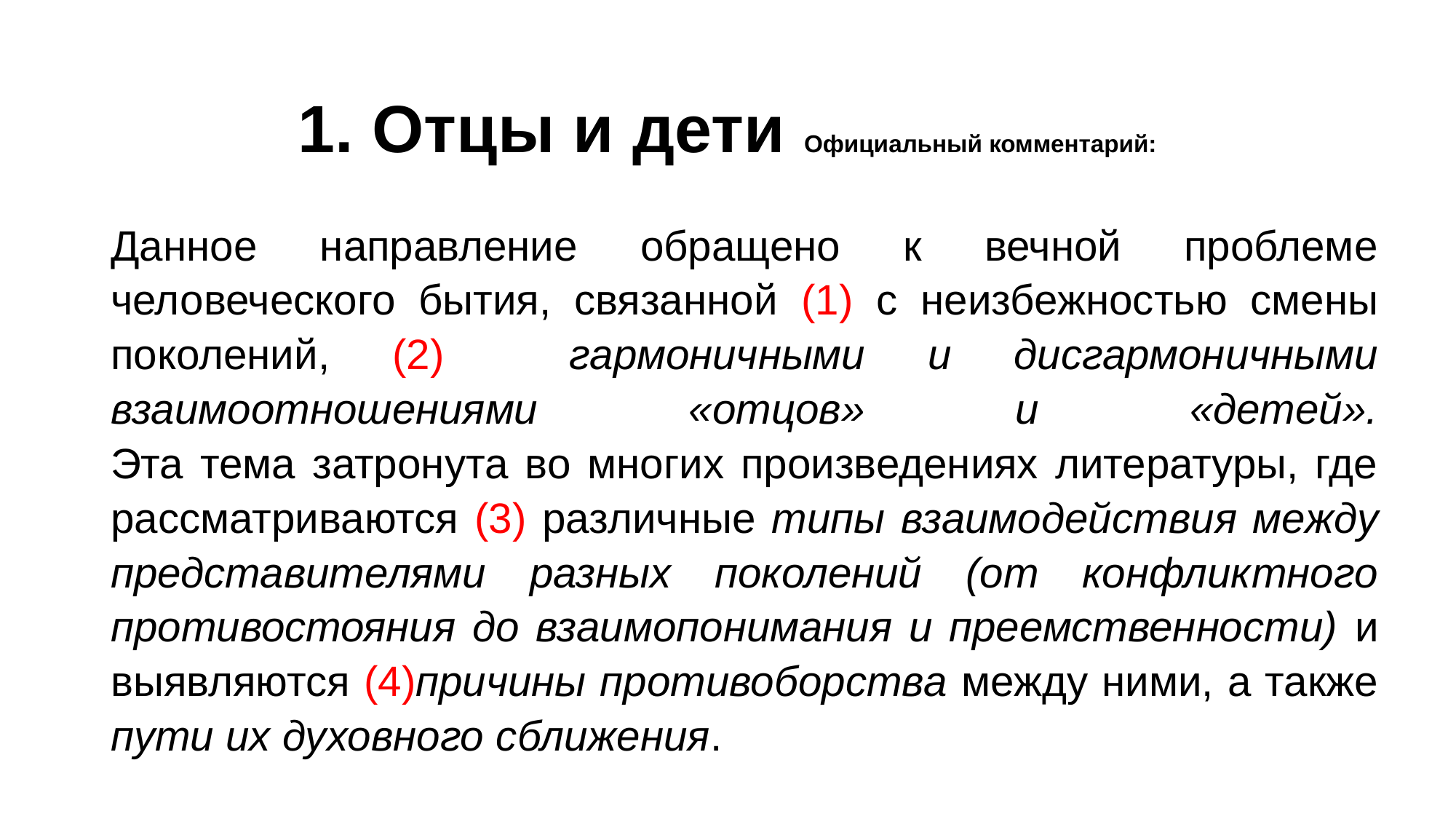

# 1. Отцы и дети Официальный комментарий:
Данное направление обращено к вечной проблеме человеческого бытия, связанной (1) с неизбежностью смены поколений, (2)  гармоничными и дисгармоничными взаимоотношениями «отцов» и «детей».
Эта тема затронута во многих произведениях литературы, где рассматриваются (3) различные типы взаимодействия между представителями разных поколений (от конфликтного противостояния до взаимопонимания и преемственности) и выявляются (4)причины противоборства между ними, а также пути их духовного сближения.